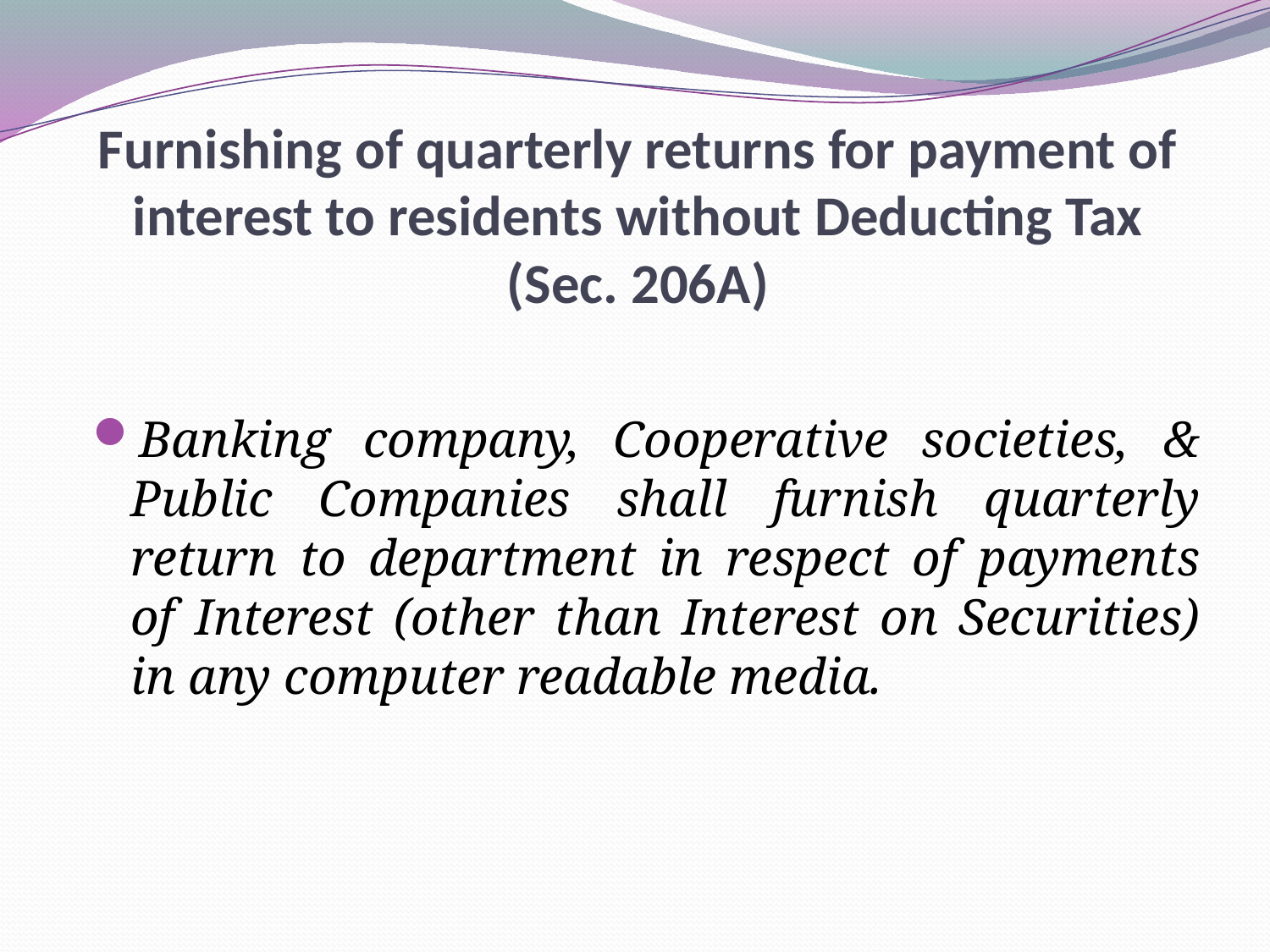

Furnishing of quarterly returns for payment of interest to residents without Deducting Tax (Sec. 206A)
Banking company, Cooperative societies, & Public Companies shall furnish quarterly return to department in respect of payments of Interest (other than Interest on Securities) in any computer readable media.